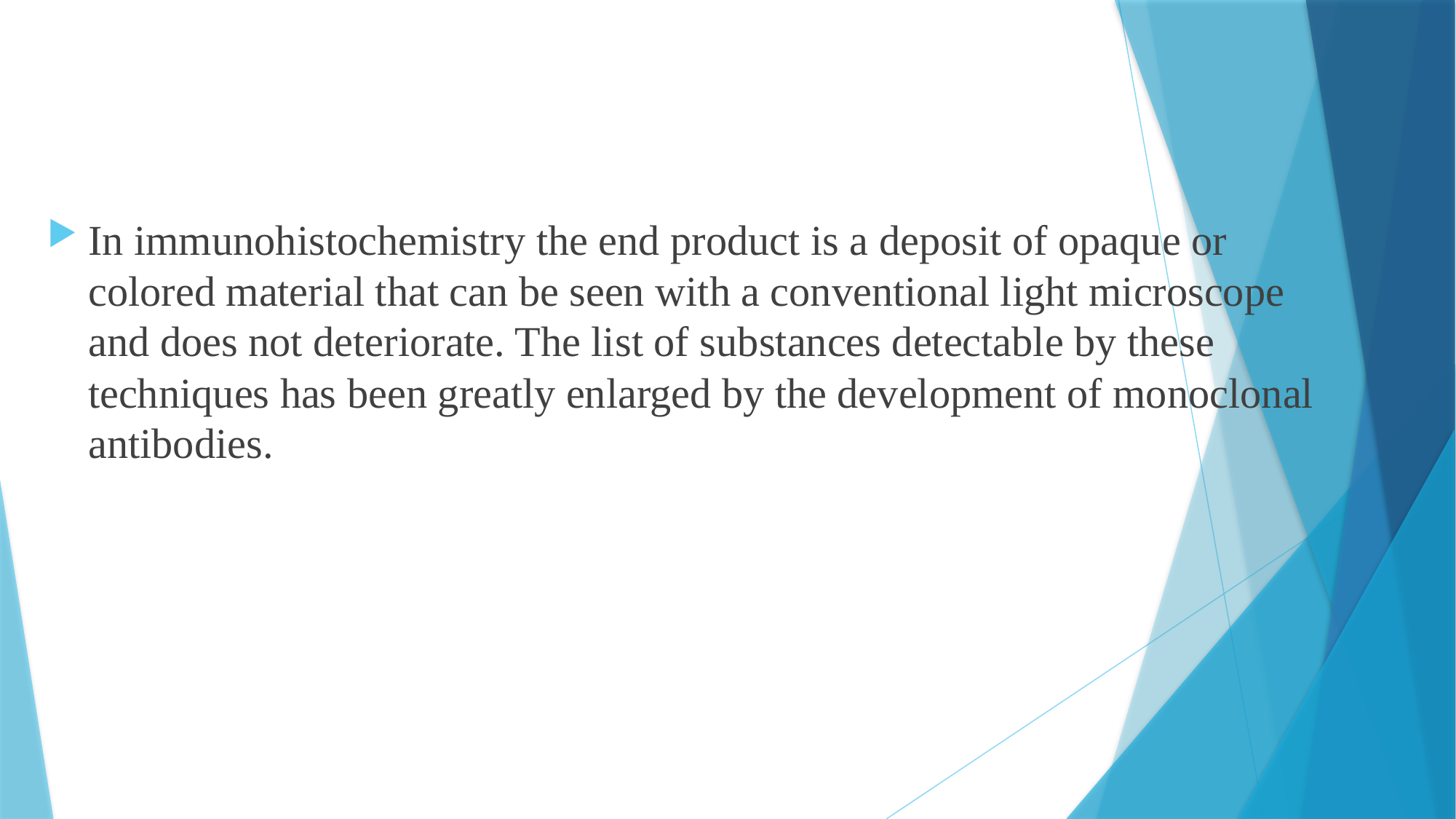

In immunohistochemistry the end product is a deposit of opaque or colored material that can be seen with a conventional light microscope and does not deteriorate. The list of substances detectable by these techniques has been greatly enlarged by the development of monoclonal antibodies.